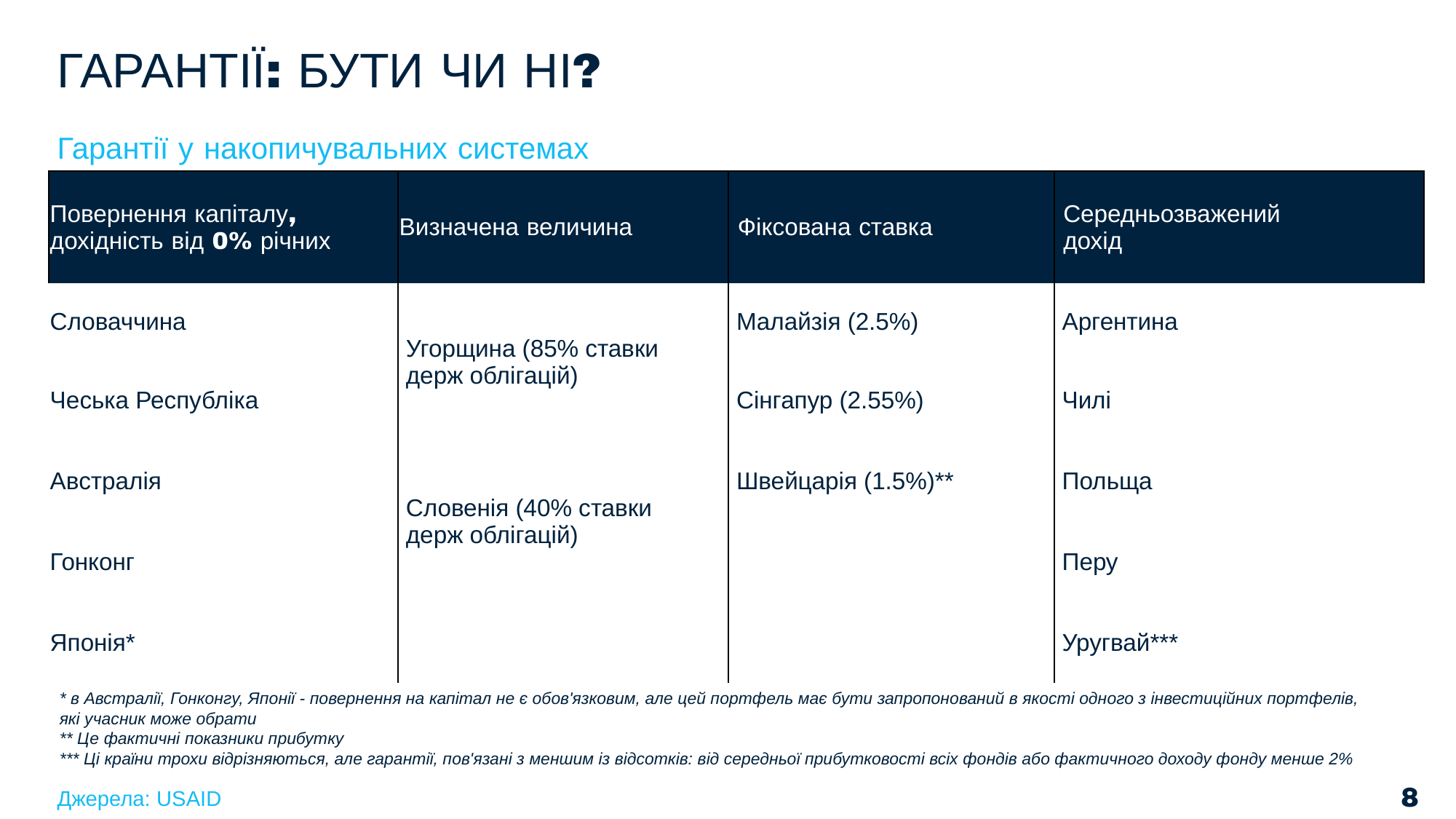

ГАРАНТІЇ: БУТИ ЧИ НІ?
Гарантії у накопичувальних системах
| Повернення капіталу, дохідність від 0% річних | Визначена величина | Фіксована ставка | Середньозважений дохід |
| --- | --- | --- | --- |
| Словаччина | Угорщина (85% ставки держ облігацій) | Малайзія (2.5%) | Аргентина |
| Чеська Республіка |  | Сінгапур (2.55%) | Чилі |
| Австралія | Словенія (40% ставки держ облігацій) | Швейцарія (1.5%)\*\* | Польща |
| Гонконг |  |  | Перу |
| Японія\* |  |  | Уругвай\*\*\* |
* в Австралії, Гонконгу, Японії - повернення на капітал не є обов'язковим, але цей портфель має бути запропонований в якості одного з інвестиційних портфелів,
які учасник може обрати
** Це фактичні показники прибутку
*** Ці країни трохи відрізняються, але гарантії, пов'язані з меншим із відсотків: від середньої прибутковості всіх фондів або фактичного доходу фонду менше 2%
8
Джерела: USAID